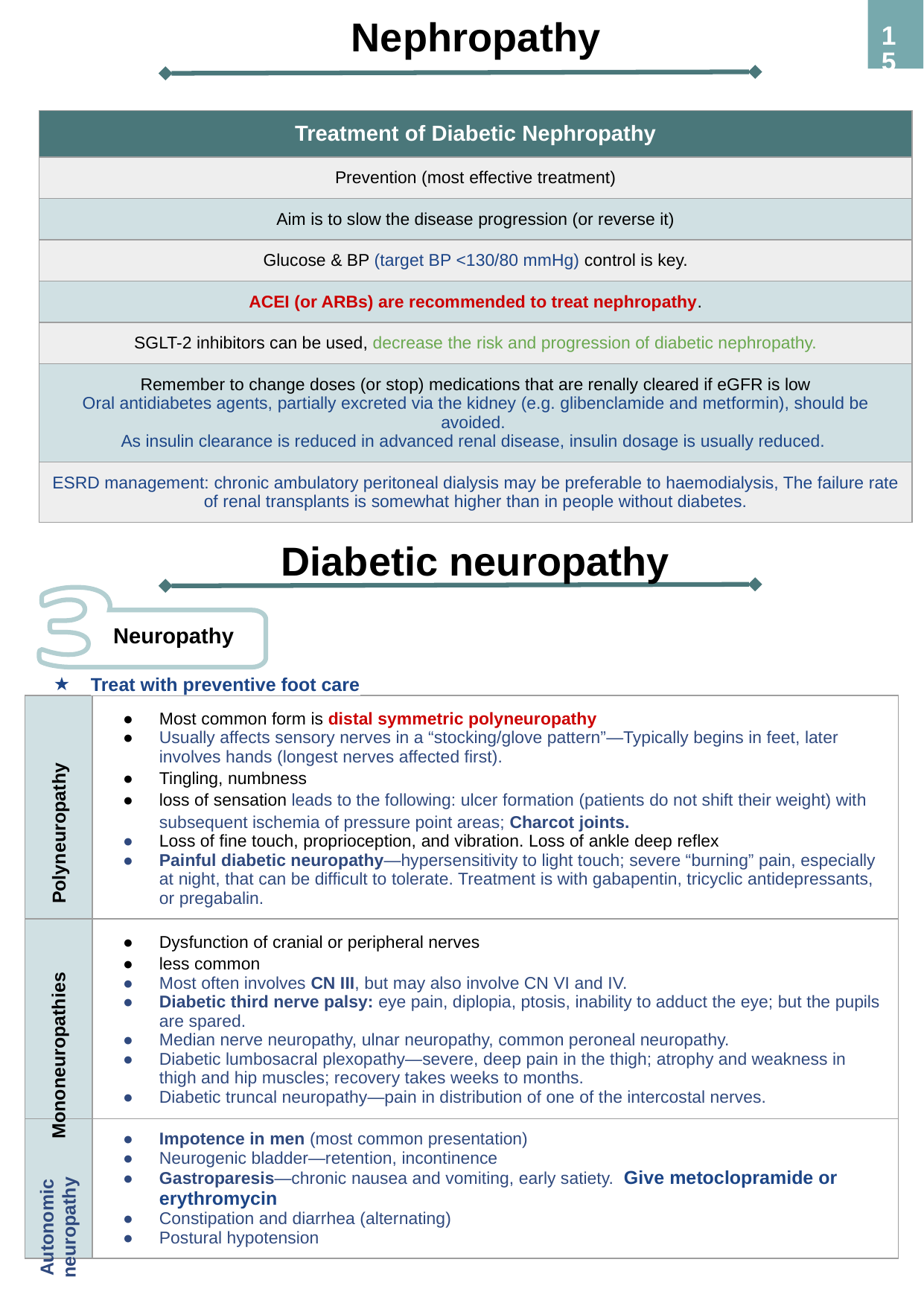

Nephropathy
15
| Treatment of Diabetic Nephropathy |
| --- |
| Prevention (most effective treatment) |
| Aim is to slow the disease progression (or reverse it) |
| Glucose & BP (target BP <130/80 mmHg) control is key. |
| ACEI (or ARBs) are recommended to treat nephropathy. |
| SGLT-2 inhibitors can be used, decrease the risk and progression of diabetic nephropathy. |
| Remember to change doses (or stop) medications that are renally cleared if eGFR is low Oral antidiabetes agents, partially excreted via the kidney (e.g. glibenclamide and metformin), should be avoided. As insulin clearance is reduced in advanced renal disease, insulin dosage is usually reduced. |
| ESRD management: chronic ambulatory peritoneal dialysis may be preferable to haemodialysis, The failure rate of renal transplants is somewhat higher than in people without diabetes. |
Diabetic neuropathy

Neuropathy
Treat with preventive foot care
|  | Most common form is distal symmetric polyneuropathy Usually affects sensory nerves in a “stocking/glove pattern”—Typically begins in feet, later involves hands (longest nerves affected first). Tingling, numbness loss of sensation leads to the following: ulcer formation (patients do not shift their weight) with subsequent ischemia of pressure point areas; Charcot joints. Loss of fine touch, proprioception, and vibration. Loss of ankle deep reflex Painful diabetic neuropathy—hypersensitivity to light touch; severe “burning” pain, especially at night, that can be difficult to tolerate. Treatment is with gabapentin, tricyclic antidepressants, or pregabalin. |
| --- | --- |
|  | Dysfunction of cranial or peripheral nerves less common Most often involves CN III, but may also involve CN VI and IV. Diabetic third nerve palsy: eye pain, diplopia, ptosis, inability to adduct the eye; but the pupils are spared. Median nerve neuropathy, ulnar neuropathy, common peroneal neuropathy. Diabetic lumbosacral plexopathy—severe, deep pain in the thigh; atrophy and weakness in thigh and hip muscles; recovery takes weeks to months. Diabetic truncal neuropathy—pain in distribution of one of the intercostal nerves. |
|  | Impotence in men (most common presentation) Neurogenic bladder—retention, incontinence Gastroparesis—chronic nausea and vomiting, early satiety. Give metoclopramide or erythromycin Constipation and diarrhea (alternating) Postural hypotension |
Polyneuropathy
Mononeuropathies
Autonomic neuropathy